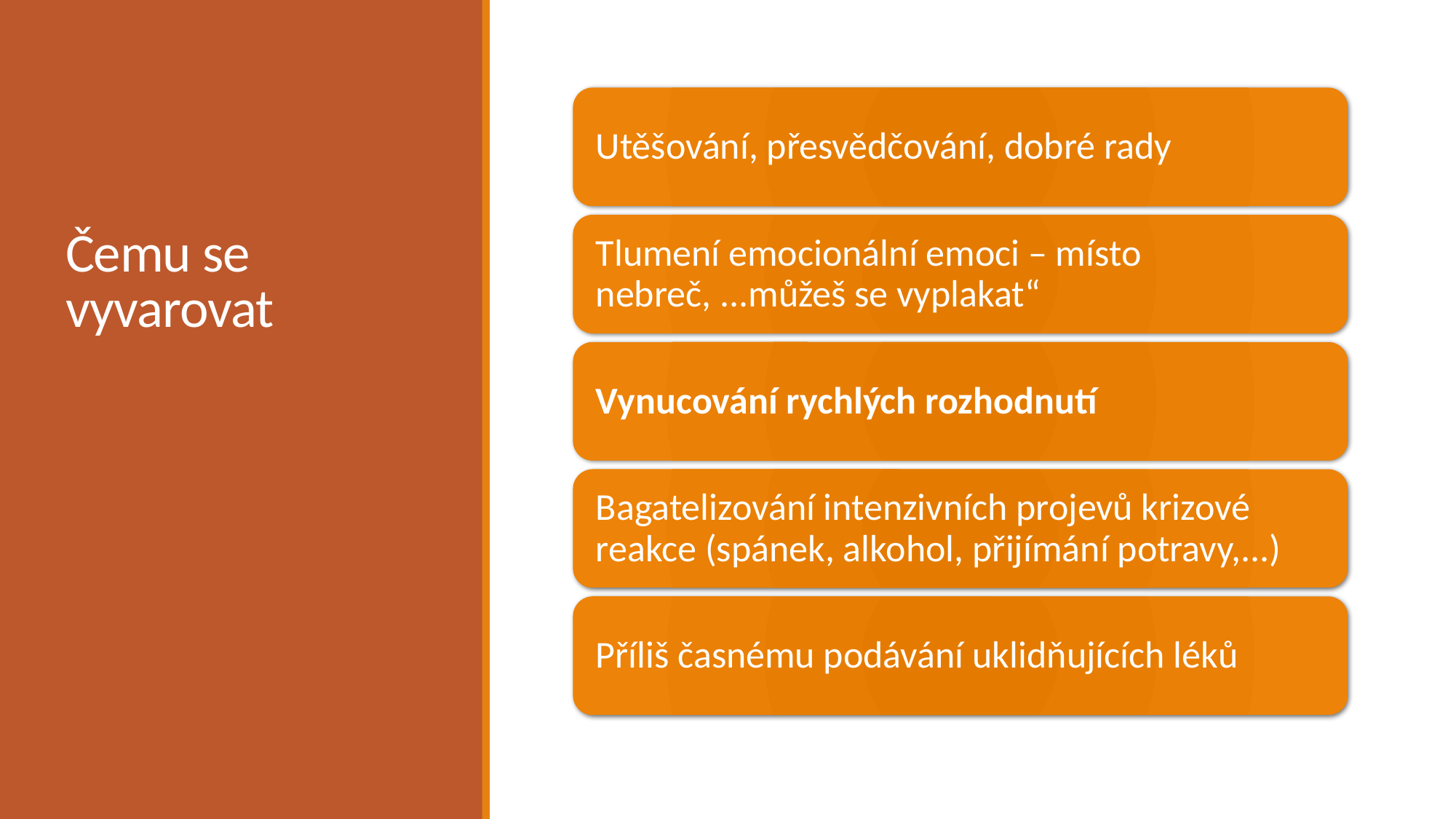

# Čemu se vyvarovat
Utěšování, přesvědčování, dobré rady
Tlumení emocionální emoci – místo nebreč, ...můžeš se vyplakat“
Vynucování rychlých rozhodnutí
Bagatelizování intenzivních projevů krizové reakce (spánek, alkohol, přijímání potravy,...)
Příliš časnému podávání uklidňujících léků